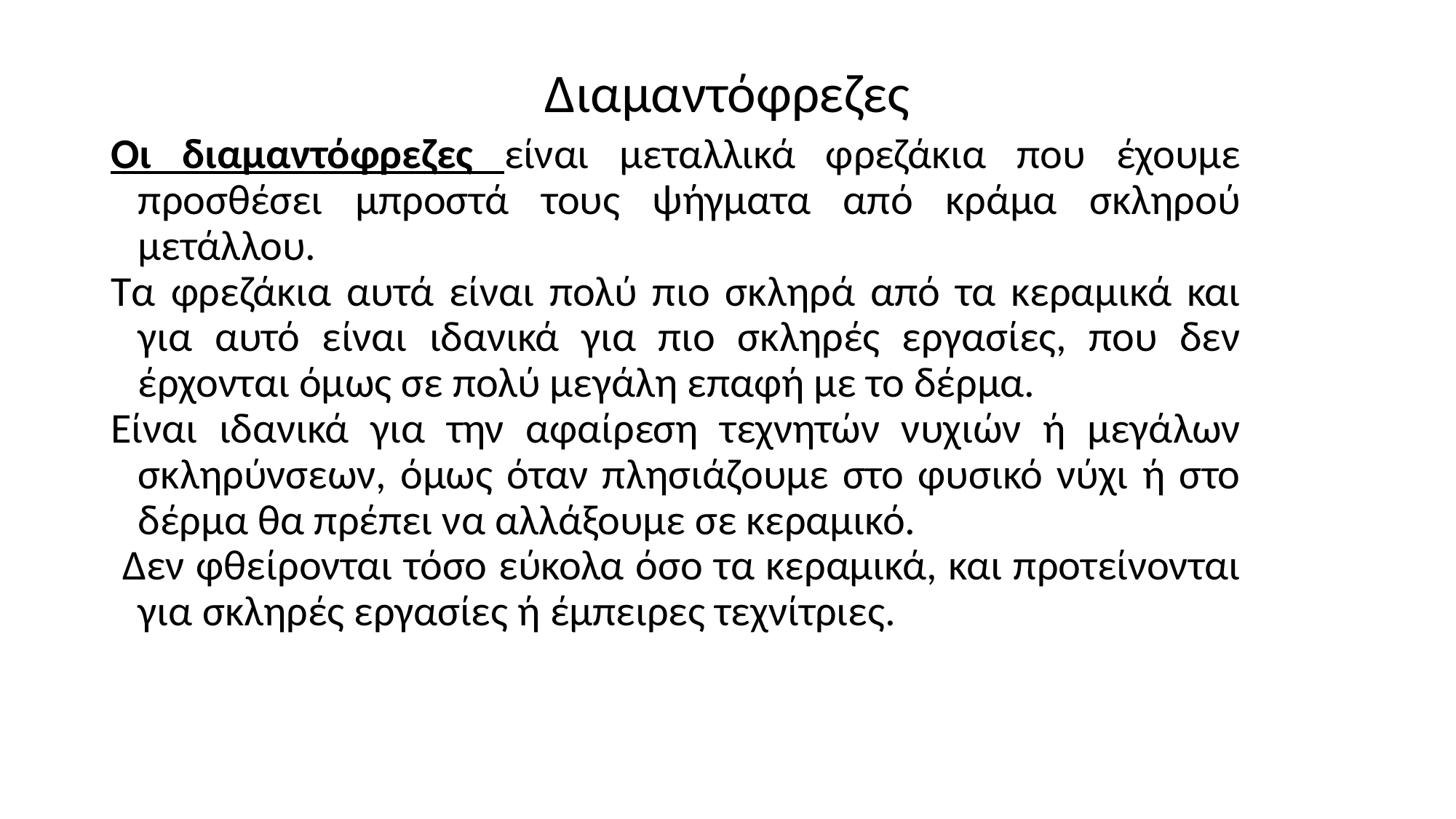

# Διαμαντόφρεζες
Οι διαμαντόφρεζες είναι μεταλλικά φρεζάκια που έχουμε προσθέσει μπροστά τους ψήγματα από κράμα σκληρού μετάλλου.
Τα φρεζάκια αυτά είναι πολύ πιο σκληρά από τα κεραμικά και για αυτό είναι ιδανικά για πιο σκληρές εργασίες, που δεν έρχονται όμως σε πολύ μεγάλη επαφή με το δέρμα.
Είναι ιδανικά για την αφαίρεση τεχνητών νυχιών ή μεγάλων σκληρύνσεων, όμως όταν πλησιάζουμε στο φυσικό νύχι ή στο δέρμα θα πρέπει να αλλάξουμε σε κεραμικό.
 Δεν φθείρονται τόσο εύκολα όσο τα κεραμικά, και προτείνονται για σκληρές εργασίες ή έμπειρες τεχνίτριες.